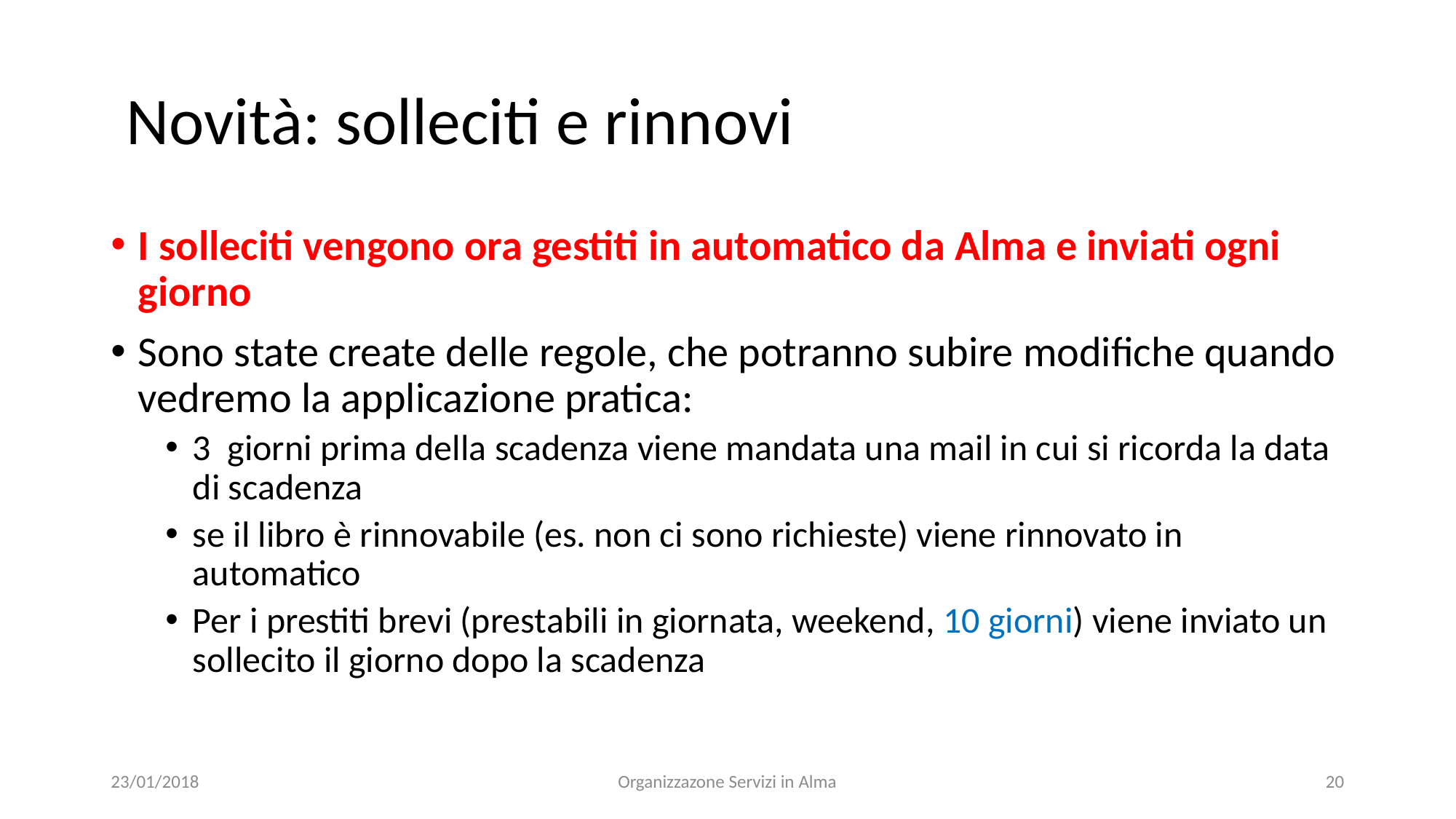

# Novità: solleciti e rinnovi
I solleciti vengono ora gestiti in automatico da Alma e inviati ogni giorno
Sono state create delle regole, che potranno subire modifiche quando vedremo la applicazione pratica:
3  giorni prima della scadenza viene mandata una mail in cui si ricorda la data di scadenza
se il libro è rinnovabile (es. non ci sono richieste) viene rinnovato in automatico
Per i prestiti brevi (prestabili in giornata, weekend, 10 giorni) viene inviato un sollecito il giorno dopo la scadenza
23/01/2018
Organizzazone Servizi in Alma
20